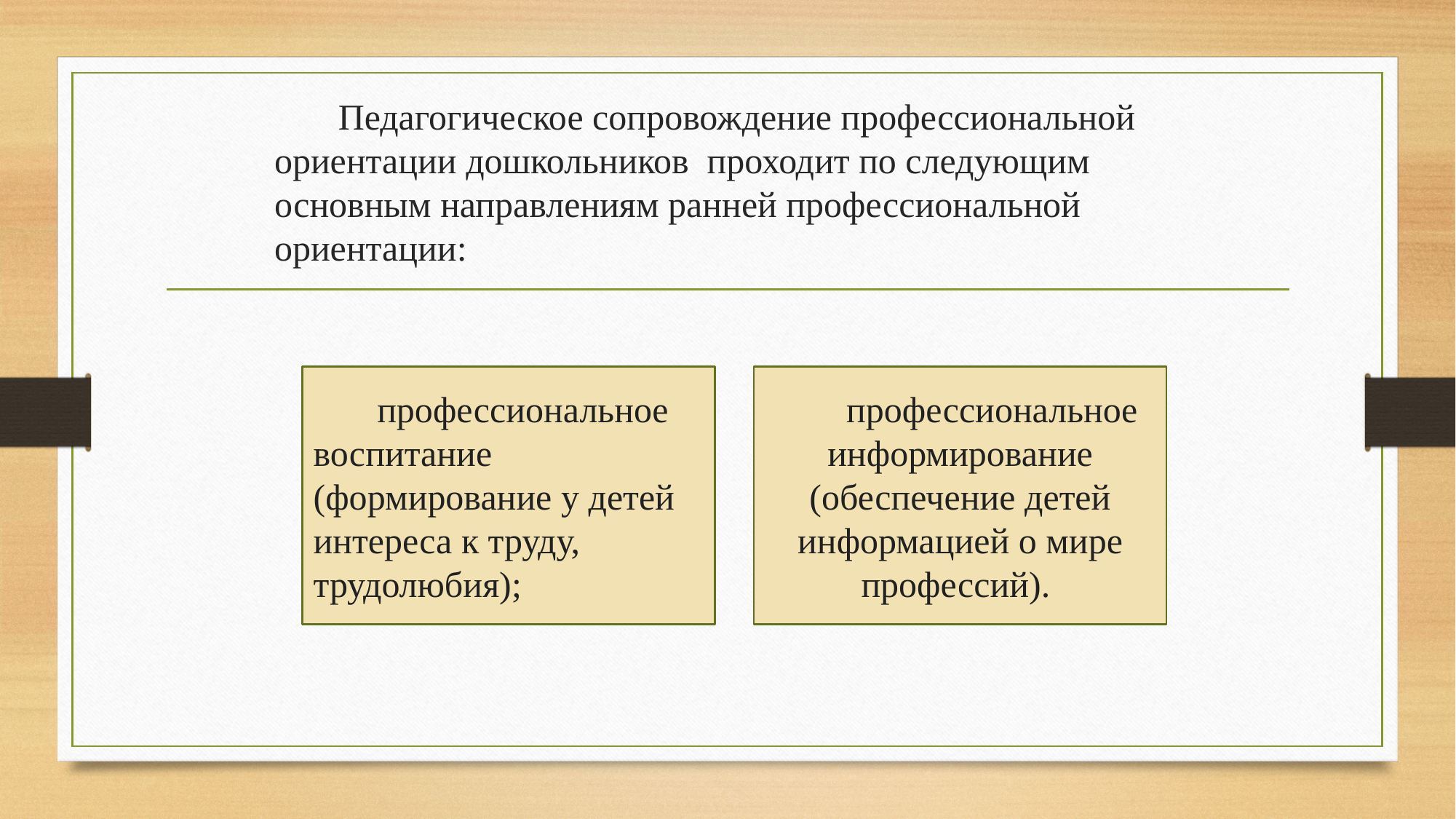

Педагогическое сопровождение профессиональной ориентации дошкольников  проходит по следующим основным направлениям ранней профессиональной ориентации:

профессиональное воспитание (формирование у детей интереса к труду, трудолюбия);
профессиональное информирование (обеспечение детей информацией о мире профессий).